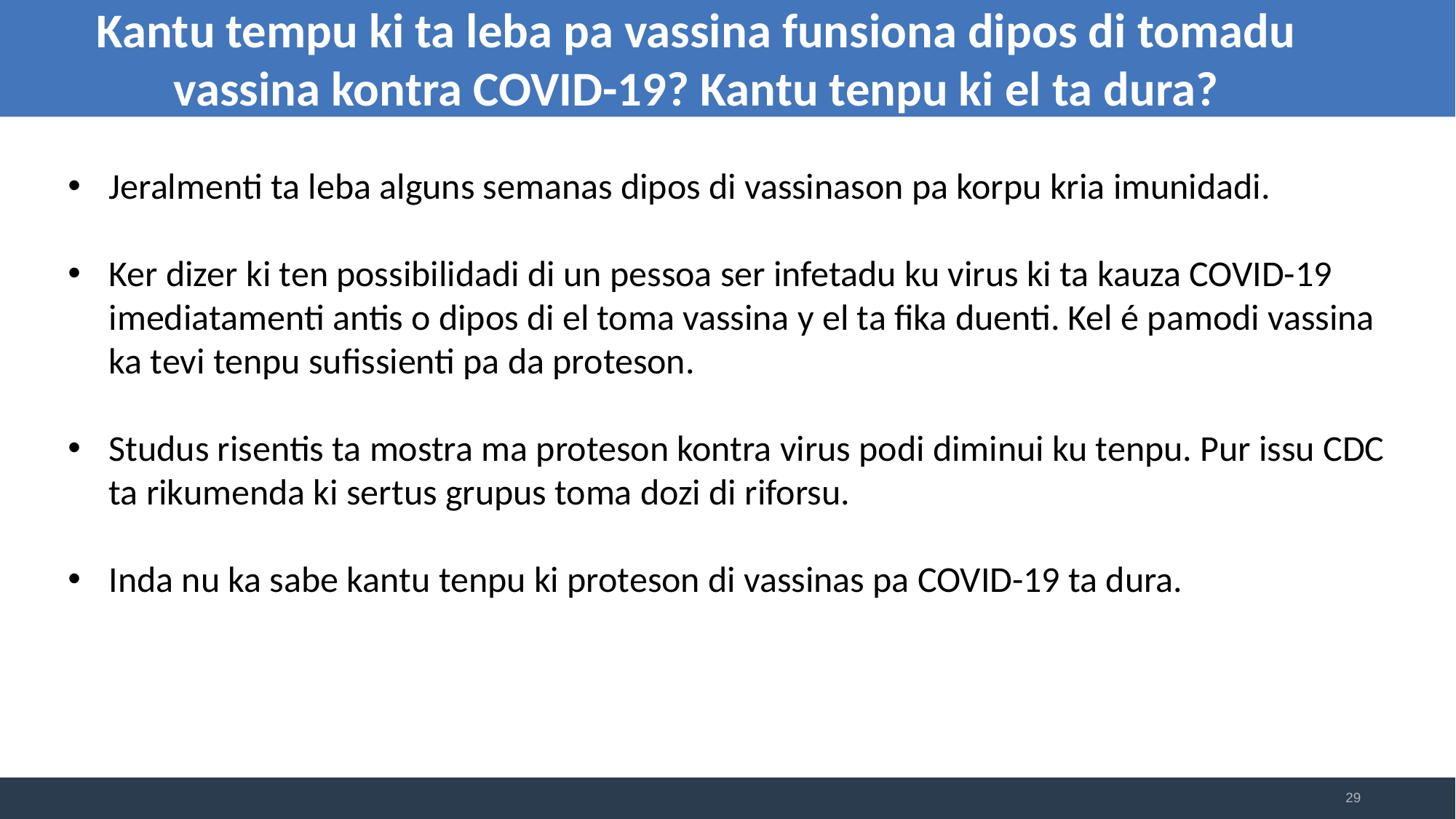

Kantu tempu ki ta leba pa vassina funsiona dipos di tomadu vassina kontra COVID-19? Kantu tenpu ki el ta dura?
Jeralmenti ta leba alguns semanas dipos di vassinason pa korpu kria imunidadi.

Ker dizer ki ten possibilidadi di un pessoa ser infetadu ku virus ki ta kauza COVID-19 imediatamenti antis o dipos di el toma vassina y el ta fika duenti. Kel é pamodi vassina ka tevi tenpu sufissienti pa da proteson.

Studus risentis ta mostra ma proteson kontra virus podi diminui ku tenpu. Pur issu CDC ta rikumenda ki sertus grupus toma dozi di riforsu.

Inda nu ka sabe kantu tenpu ki proteson di vassinas pa COVID-19 ta dura.
29